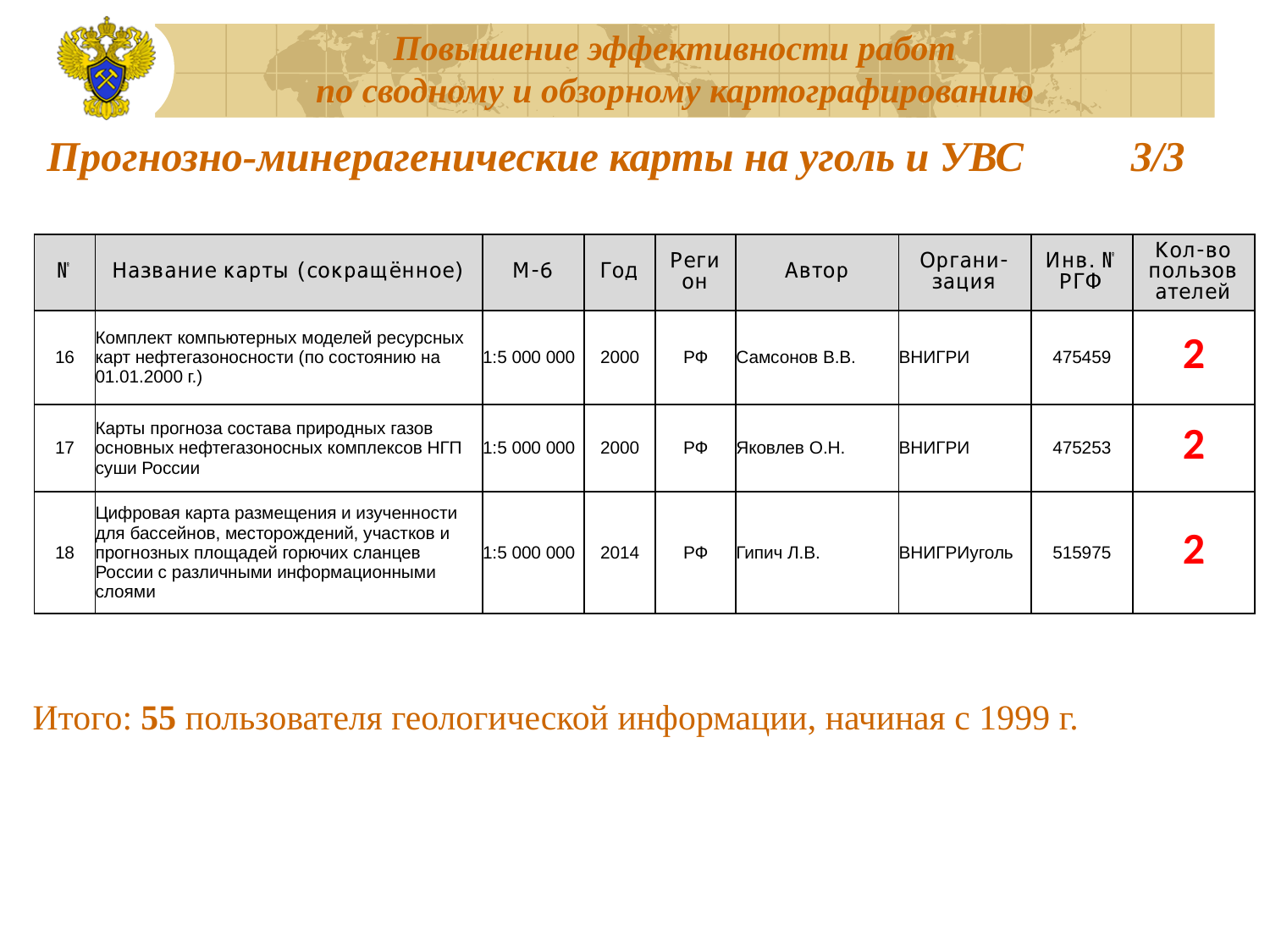

# Прогнозно-минерагенические карты на уголь и УВС	3/3
| № | Название карты (сокращённое) | М-б | Год | Регион | Автор | Органи-зация | Инв. № РГФ | Кол-во пользователей |
| --- | --- | --- | --- | --- | --- | --- | --- | --- |
| 16 | Комплект компьютерных моделей ресурсных карт нефтегазоносности (по состоянию на 01.01.2000 г.) | 1:5 000 000 | 2000 | РФ | Самсонов В.В. | ВНИГРИ | 475459 | 2 |
| 17 | Карты прогноза состава природных газов основных нефтегазоносных комплексов НГП суши России | 1:5 000 000 | 2000 | РФ | Яковлев О.Н. | ВНИГРИ | 475253 | 2 |
| 18 | Цифровая карта размещения и изученности для бассейнов, месторождений, участков и прогнозных площадей горючих сланцев России с различными информационными слоями | 1:5 000 000 | 2014 | РФ | Гипич Л.В. | ВНИГРИуголь | 515975 | 2 |
Итого: 55 пользователя геологической информации, начиная с 1999 г.